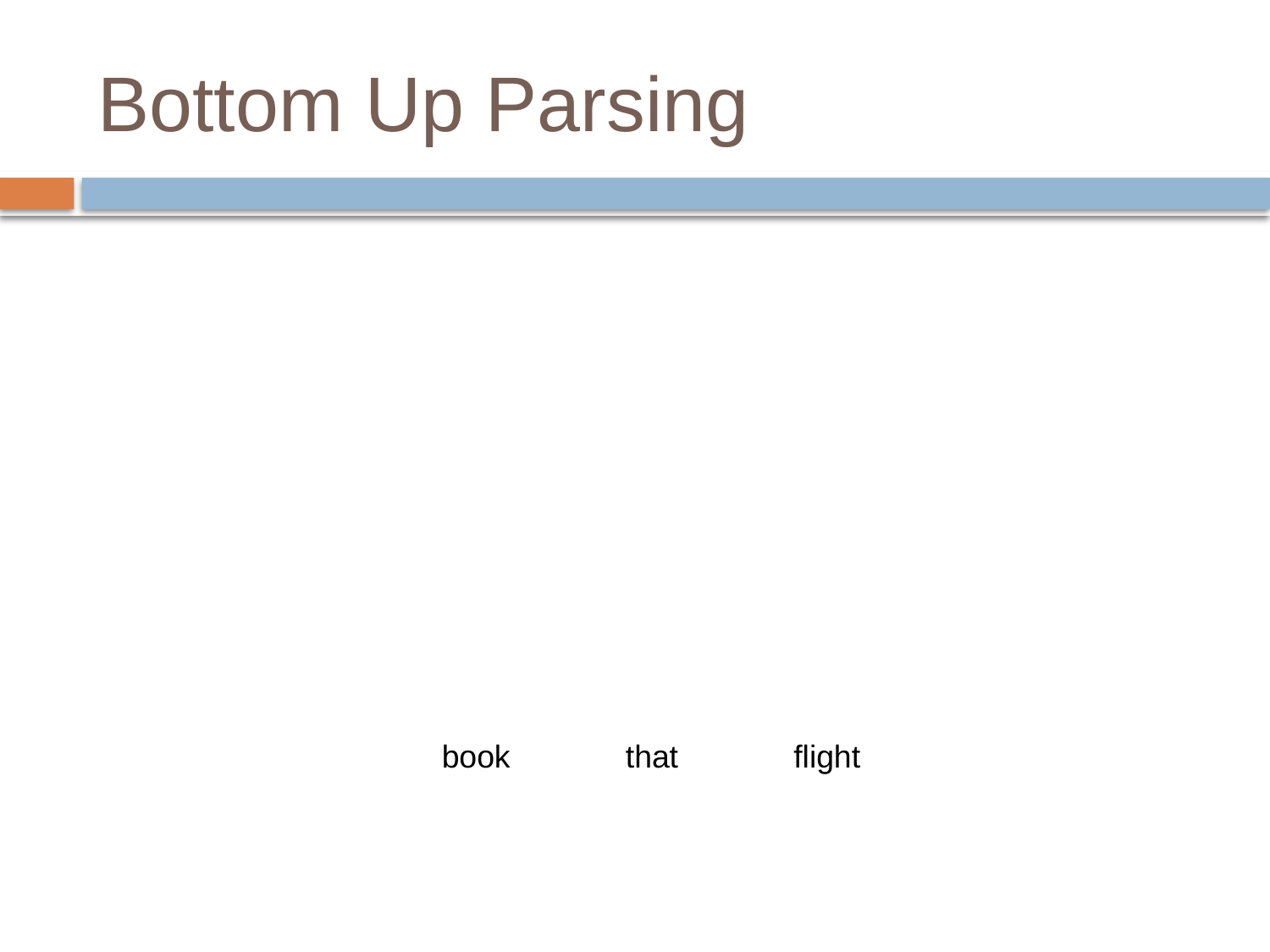

# Bottom Up Parsing
book             that             flight